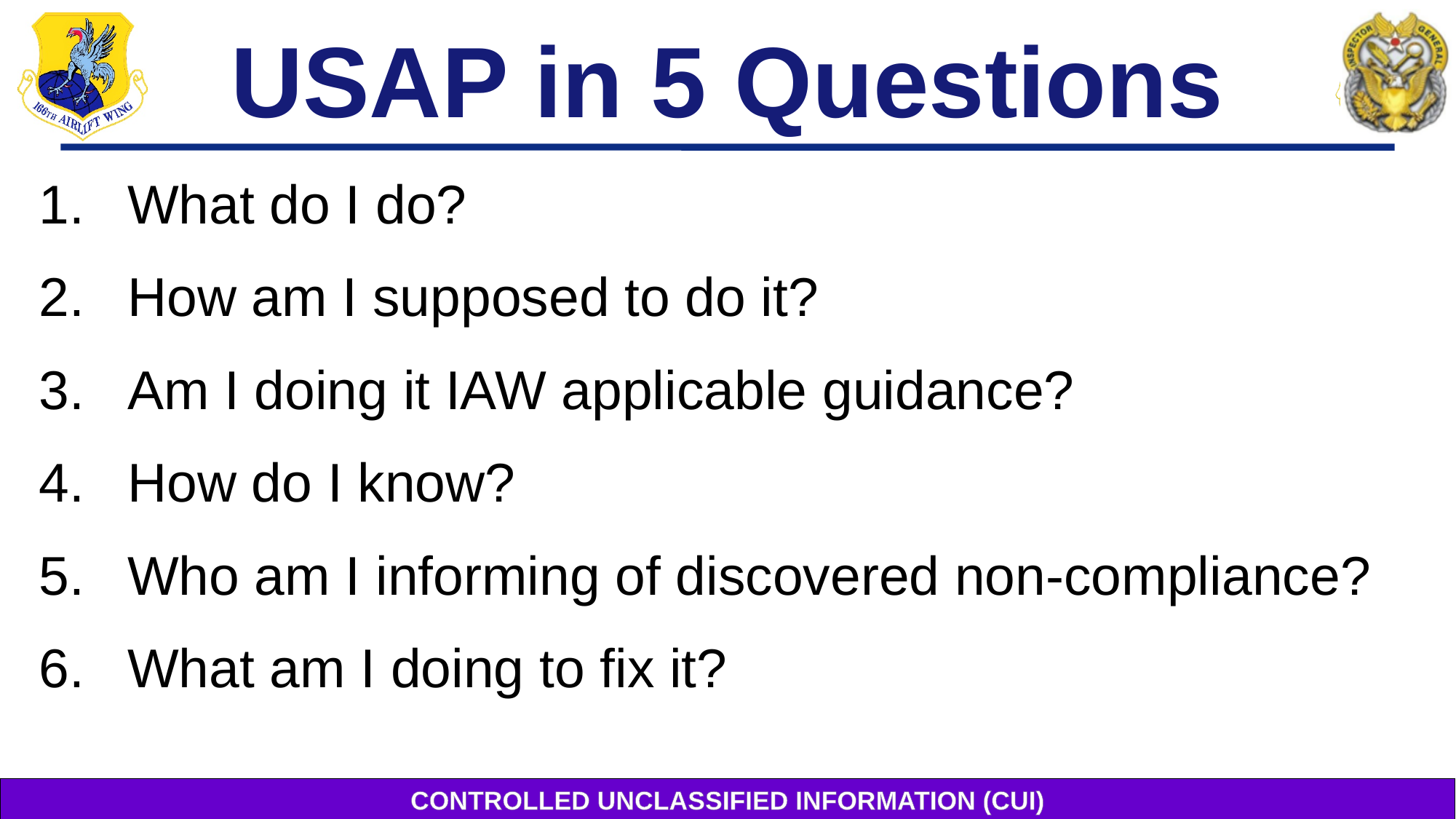

# USAP in 5 Questions
What do I do?
How am I supposed to do it?
Am I doing it IAW applicable guidance?
How do I know?
Who am I informing of discovered non-compliance?
What am I doing to fix it?